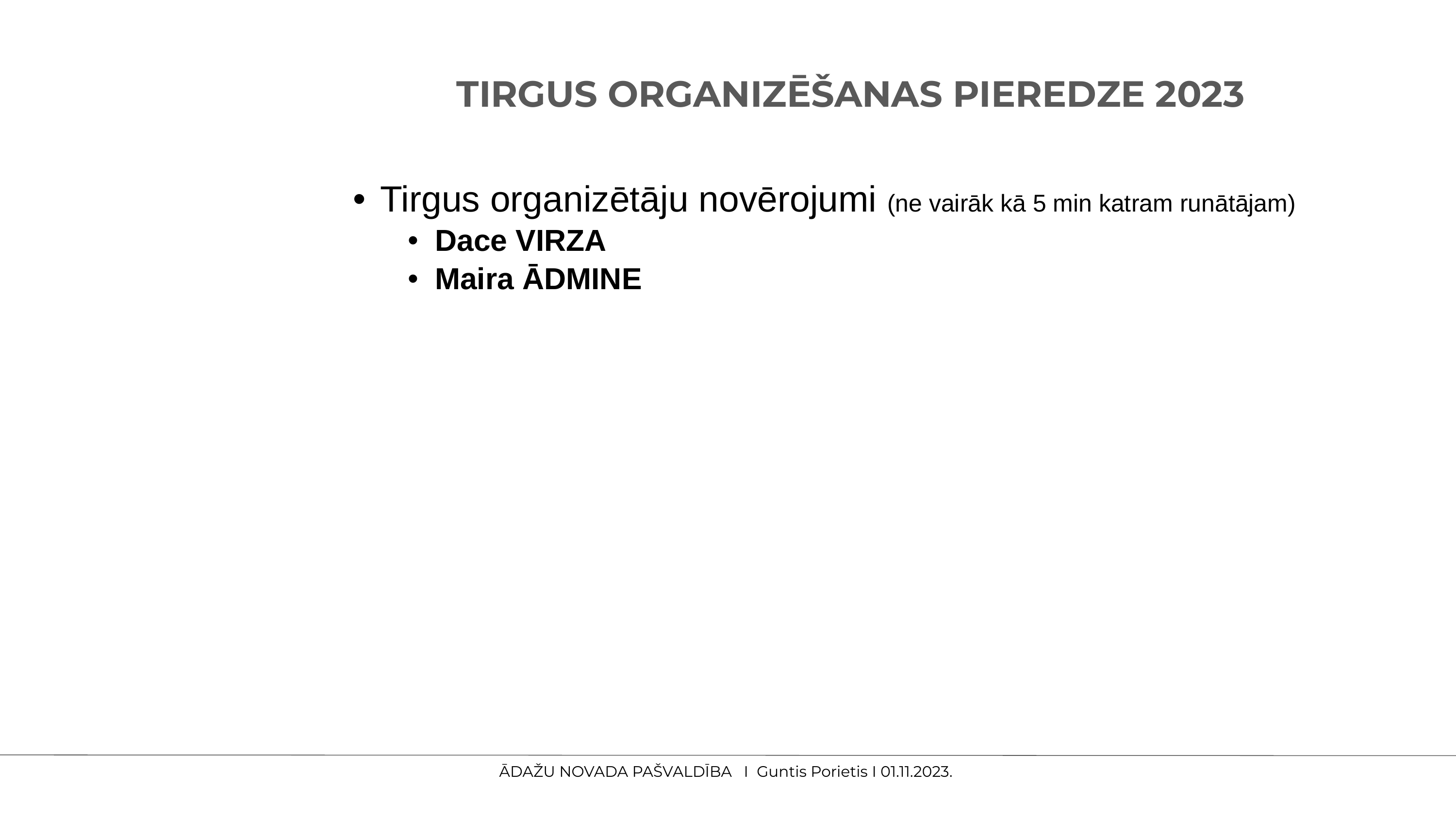

# TIRGUS ORGANIZĒŠANAS PIEREDZE 2023

Tirgus organizētāju novērojumi (ne vairāk kā 5 min katram runātājam)
Dace VIRZA
Maira ĀDMINE

ĀDAŽU NOVADA PAŠVALDĪBA   I  Guntis Porietis I 01.11.2023.